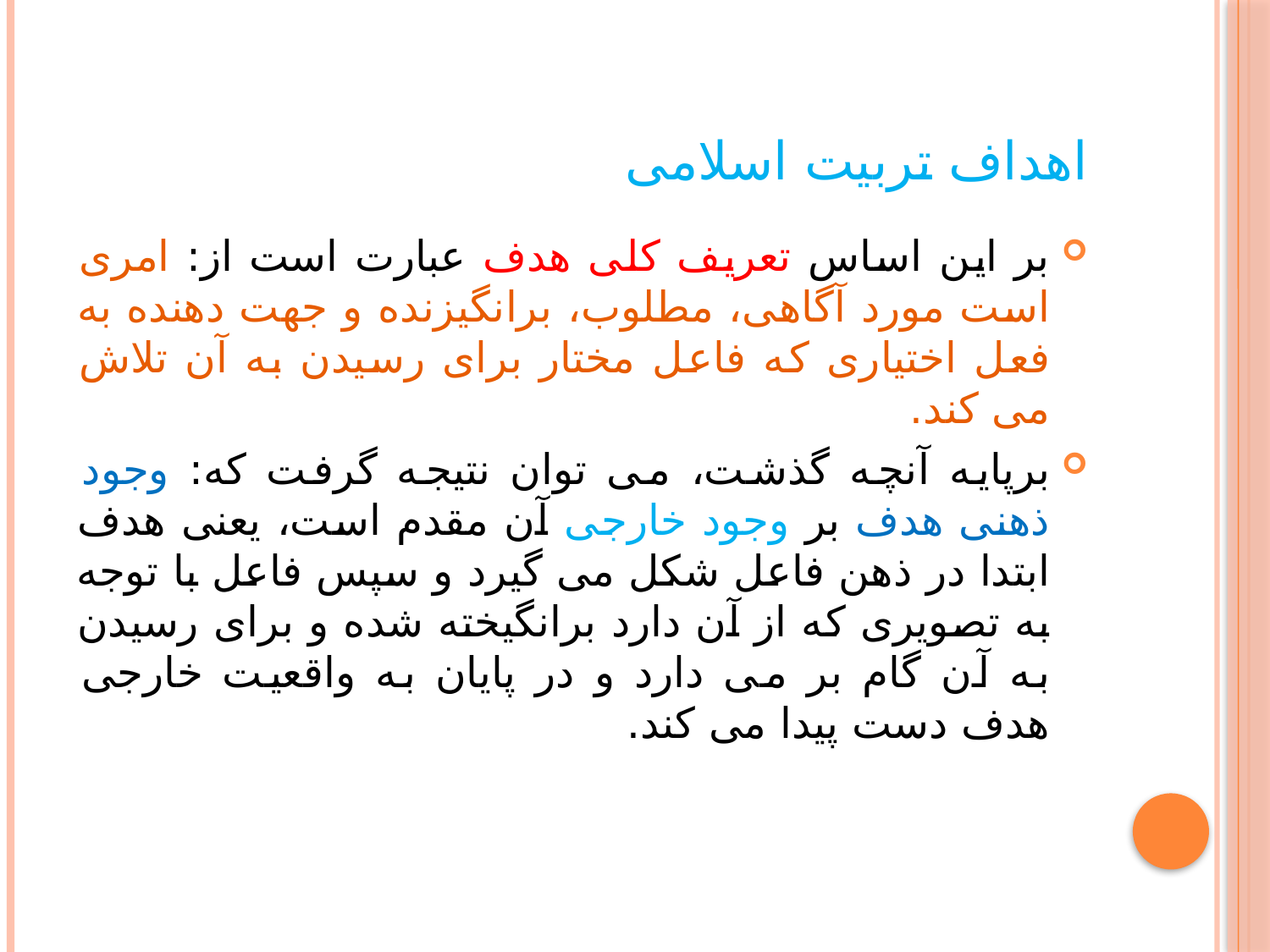

# اهداف تربیت اسلامی
بر این اساس تعریف کلی هدف عبارت است از: امری است مورد آگاهی، مطلوب، برانگیزنده و جهت دهنده به فعل اختیاری که فاعل مختار برای رسیدن به آن تلاش می کند.
برپایه آنچه گذشت، می توان نتیجه گرفت که: وجود ذهنی هدف بر وجود خارجی آن مقدم است، یعنی هدف ابتدا در ذهن فاعل شکل می گیرد و سپس فاعل با توجه به تصویری که از آن دارد برانگیخته شده و برای رسیدن به آن گام بر می دارد و در پایان به واقعیت خارجی هدف دست پیدا می کند.